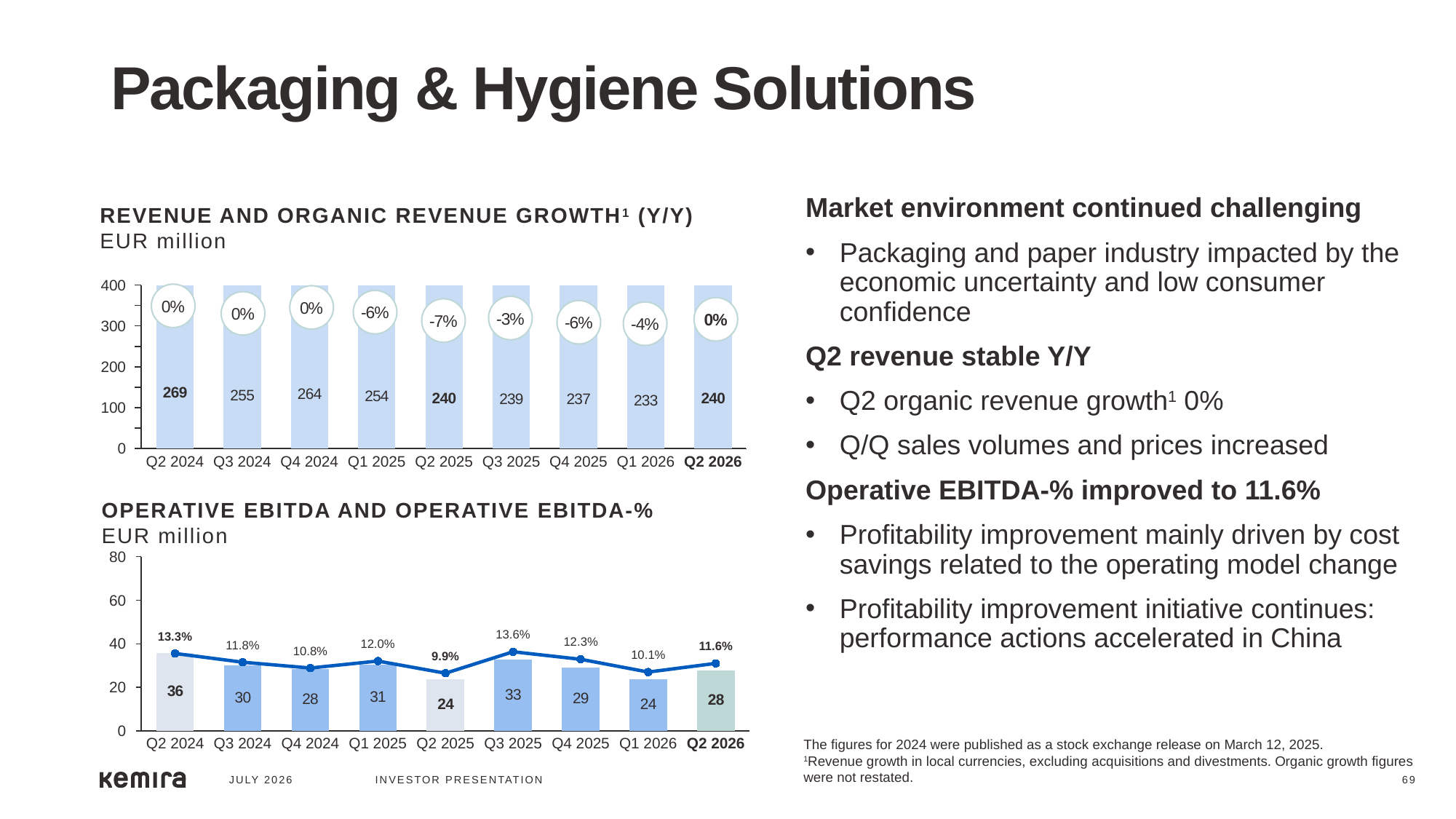

Packaging & Hygiene Solutions
Market environment continued challenging
Packaging and paper industry impacted by the economic uncertainty and low consumer confidence
Q2 revenue stable Y/Y
Q2 organic revenue growth1 0%
Q/Q sales volumes and prices increased
Operative EBITDA-% improved to 11.6%
Profitability improvement mainly driven by cost savings related to the operating model change
Profitability improvement initiative continues: performance actions accelerated in China
REVENUE AND ORGANIC REVENUE GROWTH1 (Y/Y)
EUR million

### Chart

| Category |  |  |
|---|---|---|
400
0%
0%
-6%
0%
-3%
0%
-7%
-6%
-4%
300
200
100
0
Q2 2024
Q3 2024
Q4 2024
Q1 2025
Q2 2025
Q3 2025
Q4 2025
Q1 2026
Q2 2026
OPERATIVE EBITDA AND OPERATIVE EBITDA-%
EUR million

### Chart

| Category |  |  |
|---|---|---|
80
60
13.6%
13.3%
12.3%
40
12.0%
11.8%
11.6%
10.8%
10.1%
9.9%
20
0
The figures for 2024 were published as a stock exchange release on March 12, 2025.
1Revenue growth in local currencies, excluding acquisitions and divestments. Organic growth figures were not restated.
Q2 2024
Q3 2024
Q4 2024
Q1 2025
Q2 2025
Q3 2025
Q4 2025
Q1 2026
Q2 2026
JULY 2026
INVESTOR PRESENTATION
69